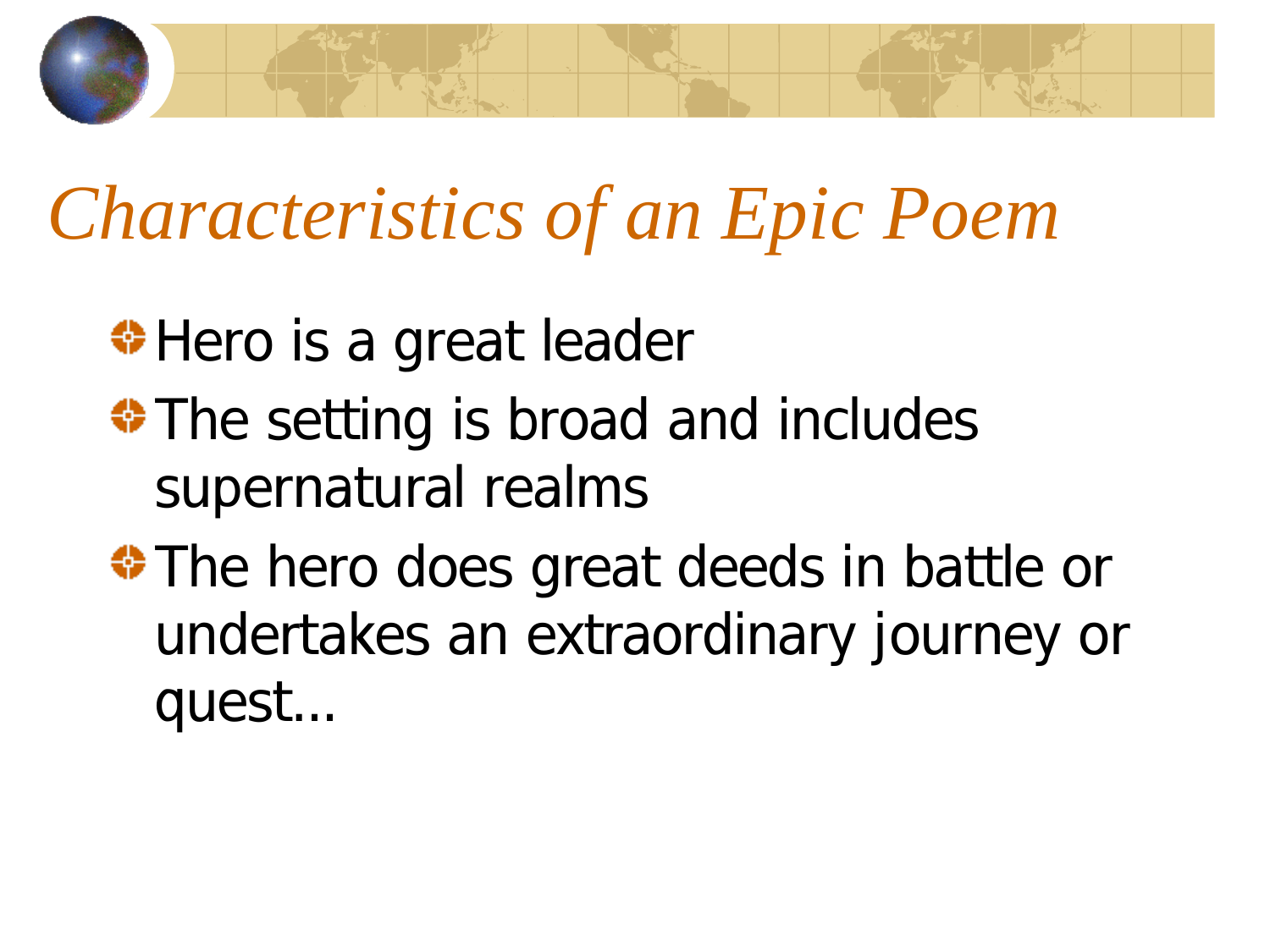

# Characteristics of an Epic Poem
Hero is a great leader
The setting is broad and includes supernatural realms
The hero does great deeds in battle or undertakes an extraordinary journey or quest…